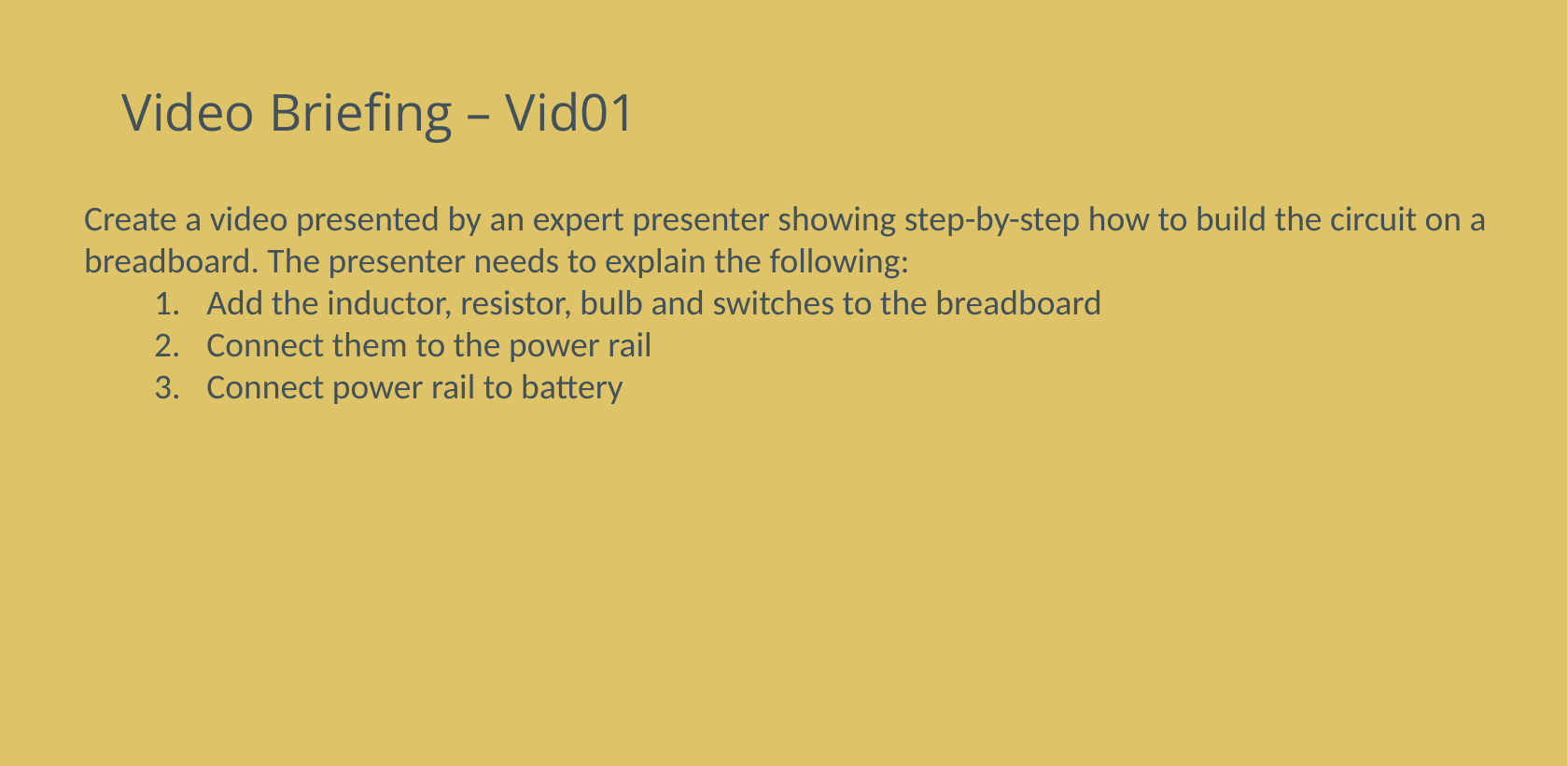

# Video Briefing – Vid01
Create a video presented by an expert presenter showing step-by-step how to build the circuit on a breadboard. The presenter needs to explain the following:
Add the inductor, resistor, bulb and switches to the breadboard
Connect them to the power rail
Connect power rail to battery